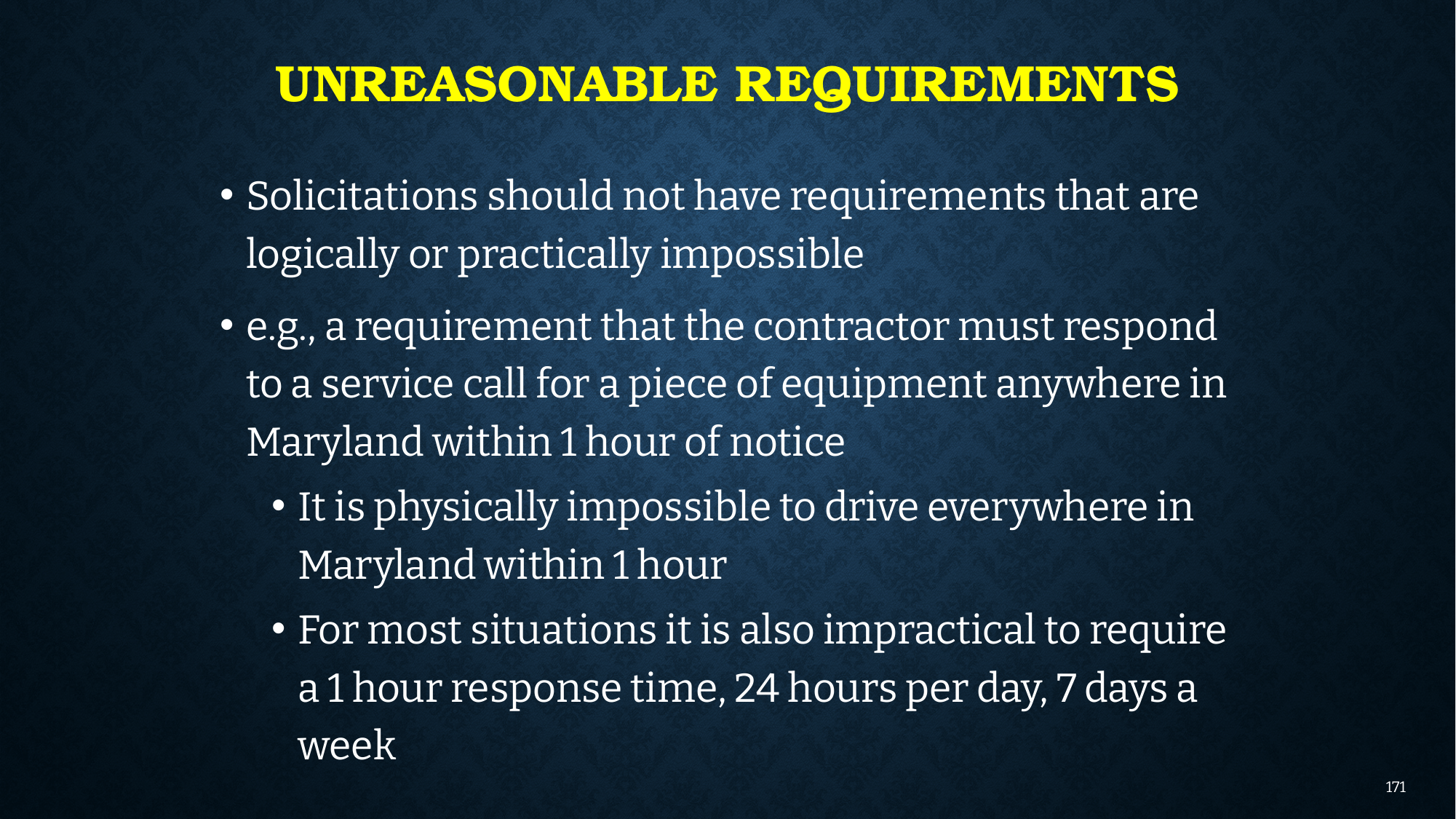

# Unreasonable Requirements
Solicitations should not have requirements that are logically or practically impossible
e.g., a requirement that the contractor must respond to a service call for a piece of equipment anywhere in Maryland within 1 hour of notice
It is physically impossible to drive everywhere in Maryland within 1 hour
For most situations it is also impractical to require a 1 hour response time, 24 hours per day, 7 days a week
171